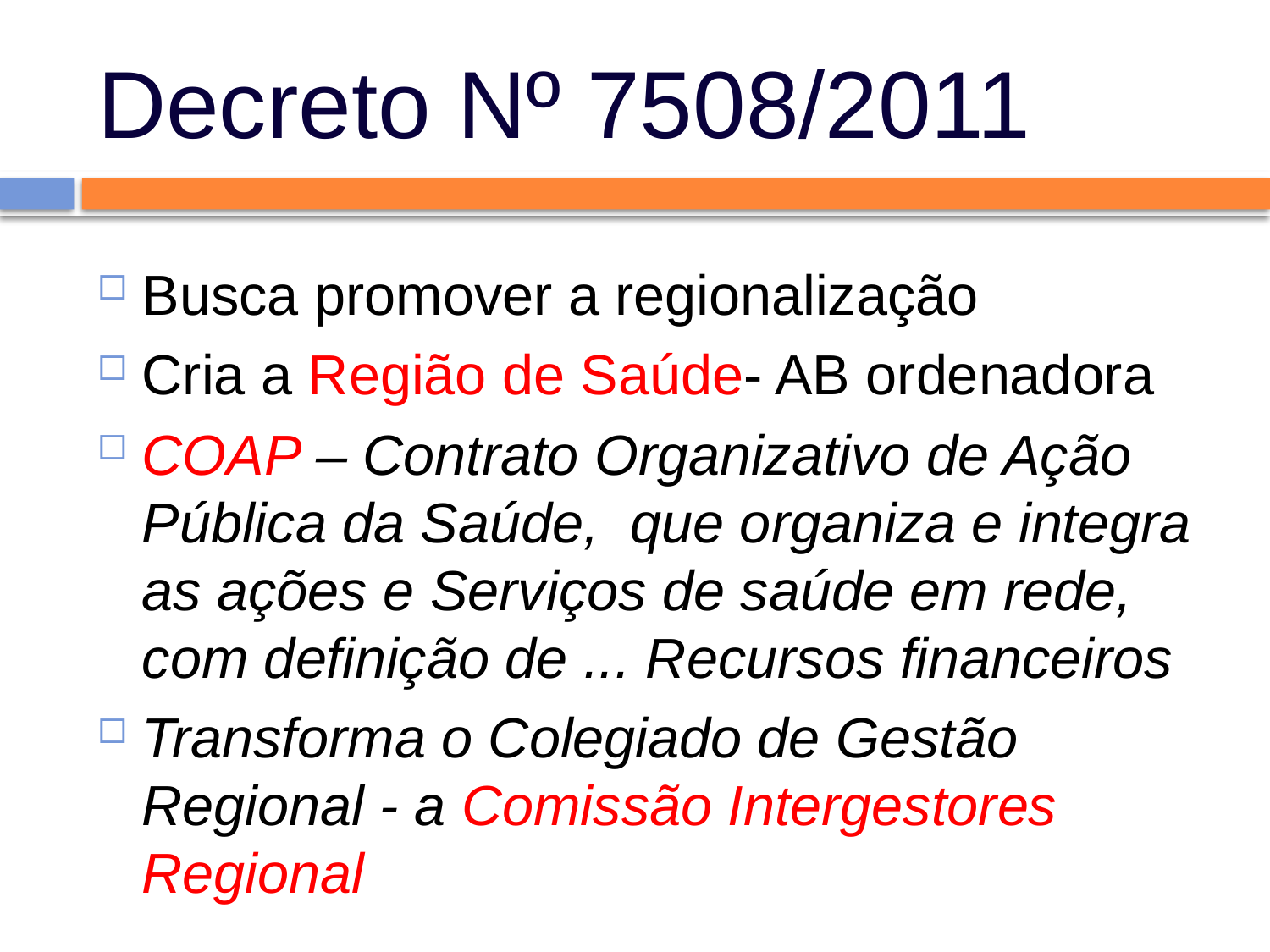

# Decreto Nº 7508/2011
Busca promover a regionalização
Cria a Região de Saúde- AB ordenadora
COAP – Contrato Organizativo de Ação Pública da Saúde,  que organiza e integra as ações e Serviços de saúde em rede, com definição de ... Recursos financeiros
Transforma o Colegiado de Gestão Regional - a Comissão Intergestores Regional